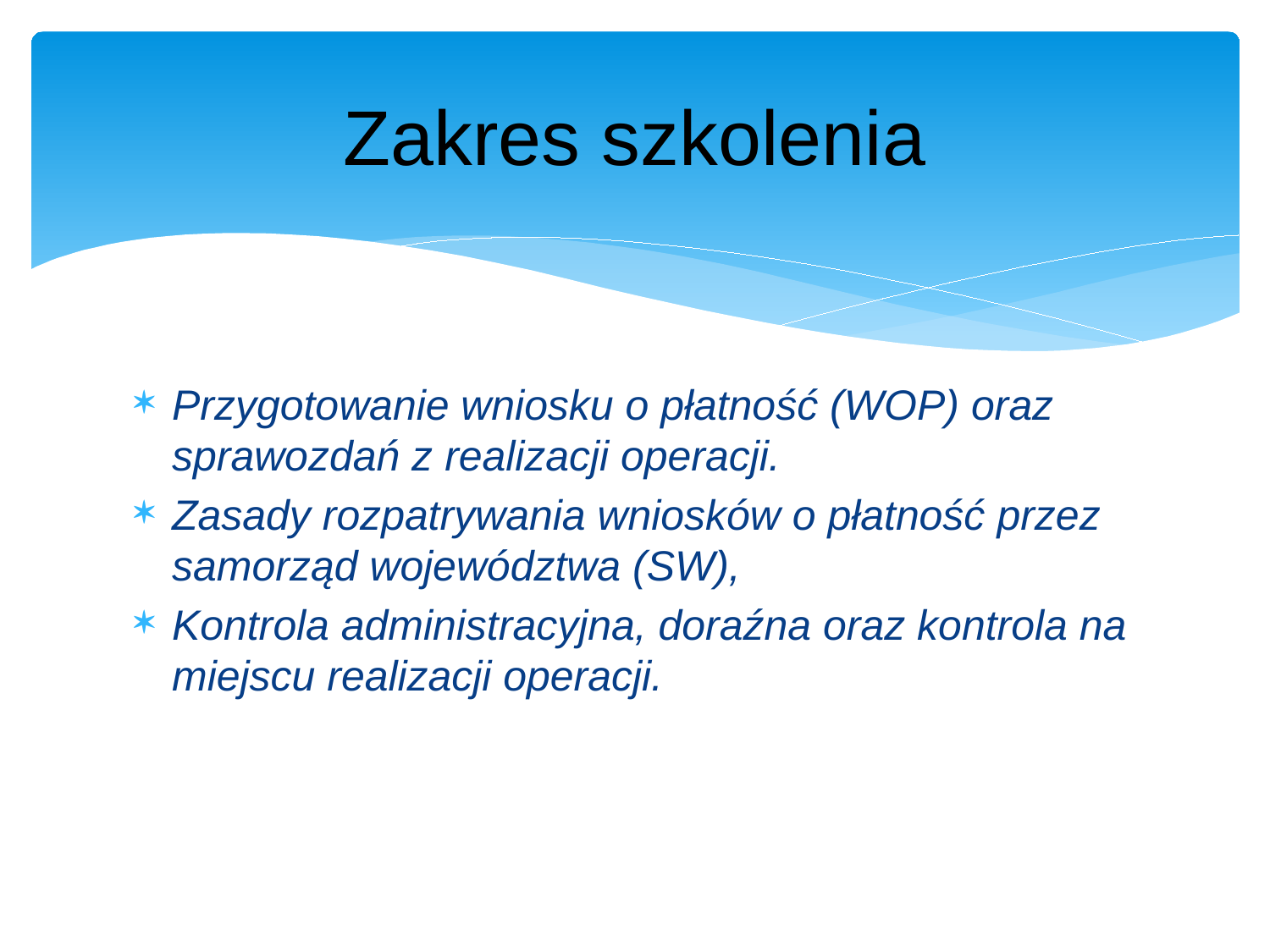

# Zakres szkolenia
Przygotowanie wniosku o płatność (WOP) oraz sprawozdań z realizacji operacji.
Zasady rozpatrywania wniosków o płatność przez samorząd województwa (SW),
Kontrola administracyjna, doraźna oraz kontrola na miejscu realizacji operacji.